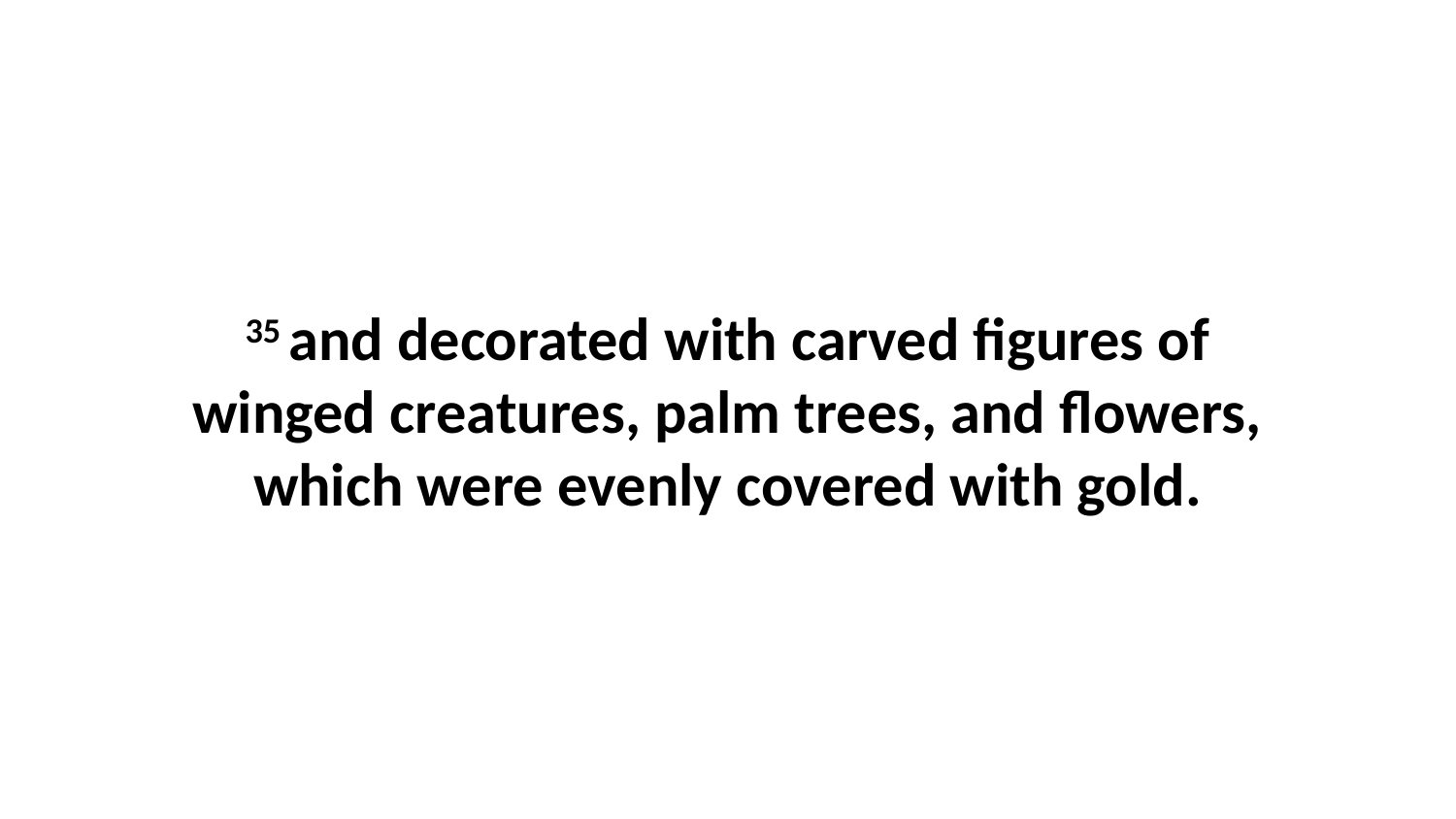

35 and decorated with carved figures of winged creatures, palm trees, and flowers, which were evenly covered with gold.